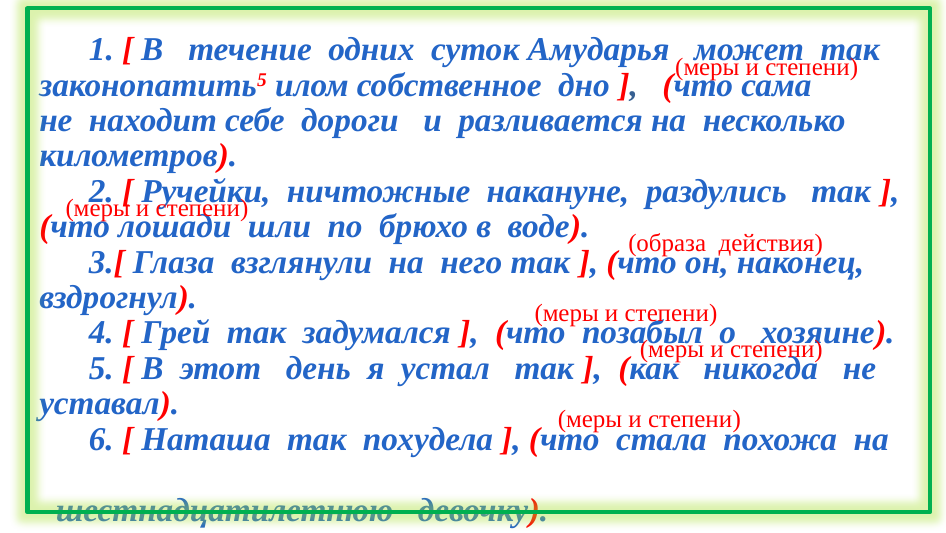

#
      1. [ В   течение  одних  суток Амударья   может  так   законопатить5 илом собственное  дно ],   (что сама
не  находит себе  дороги   и  разливается на  несколько   километров).
      2. [ Ручейки,  ничтожные  накануне,  раздулись   так ],  (что лошади  шли  по  брюхо в  воде).
      3.[ Глаза  взглянули  на  него так ], (что он, наконец,  вздрогнул).
      4. [ Грей  так  задумался ],  (что  позабыл  о   хозяине).
      5. [ В  этот   день  я  устал   так ],  (как   никогда   не  уставал).
      6. [ Наташа  так  похудела ], (что  стала  похожа  на
  шестнадцатилетнюю   девочку).

(меры и степени)
(меры и степени)
(образа  действия)
(меры и степени)
(меры и степени)
(меры и степени)